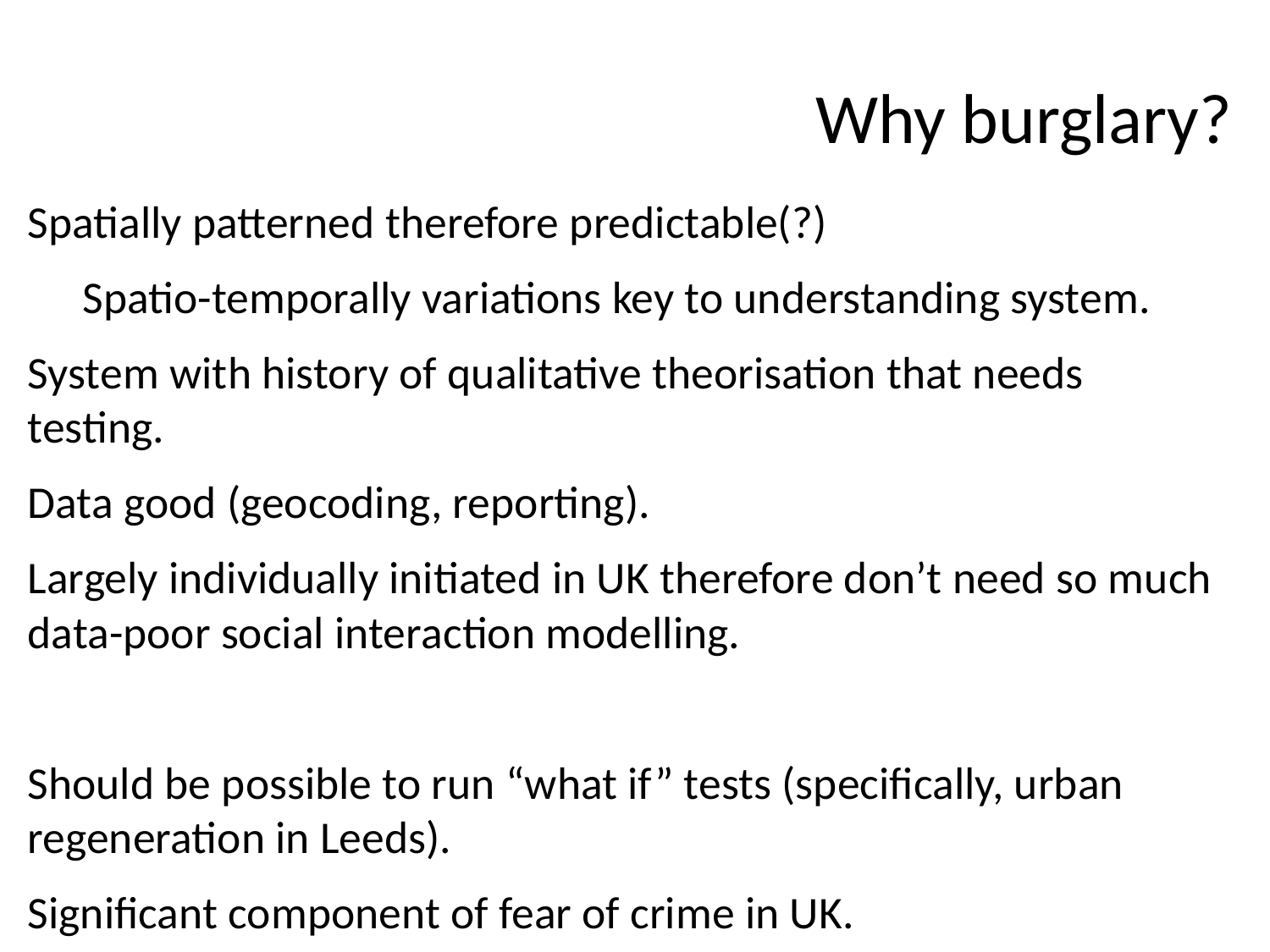

# Why burglary?
Spatially patterned therefore predictable(?)
Spatio-temporally variations key to understanding system.
System with history of qualitative theorisation that needs testing.
Data good (geocoding, reporting).
Largely individually initiated in UK therefore don’t need so much data-poor social interaction modelling.

Should be possible to run “what if” tests (specifically, urban regeneration in Leeds).
Significant component of fear of crime in UK.